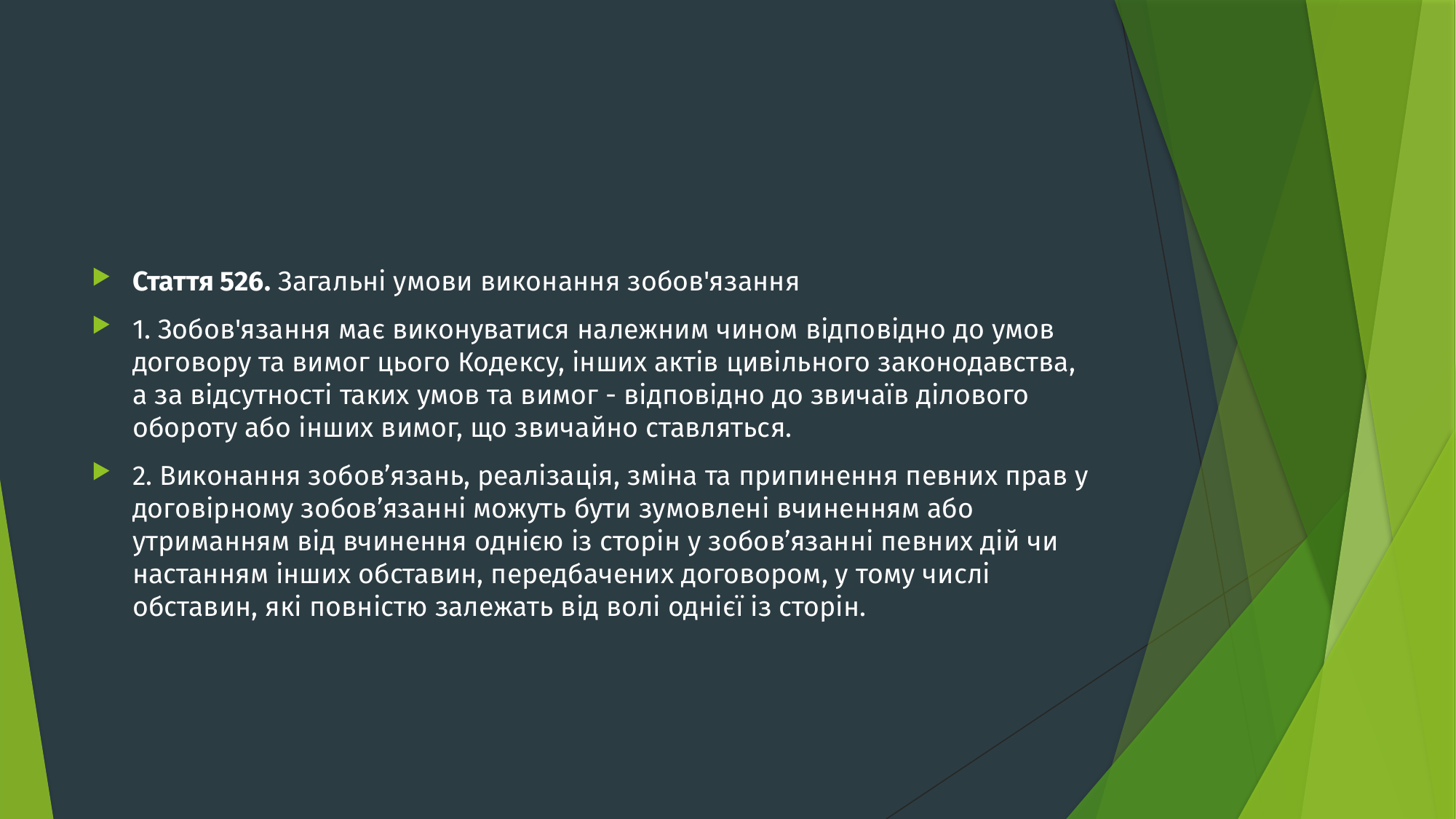

#
Стаття 526. Загальні умови виконання зобов'язання
1. Зобов'язання має виконуватися належним чином відповідно до умов договору та вимог цього Кодексу, інших актів цивільного законодавства, а за відсутності таких умов та вимог - відповідно до звичаїв ділового обороту або інших вимог, що звичайно ставляться.
2. Виконання зобов’язань, реалізація, зміна та припинення певних прав у договірному зобов’язанні можуть бути зумовлені вчиненням або утриманням від вчинення однією із сторін у зобов’язанні певних дій чи настанням інших обставин, передбачених договором, у тому числі обставин, які повністю залежать від волі однієї із сторін.